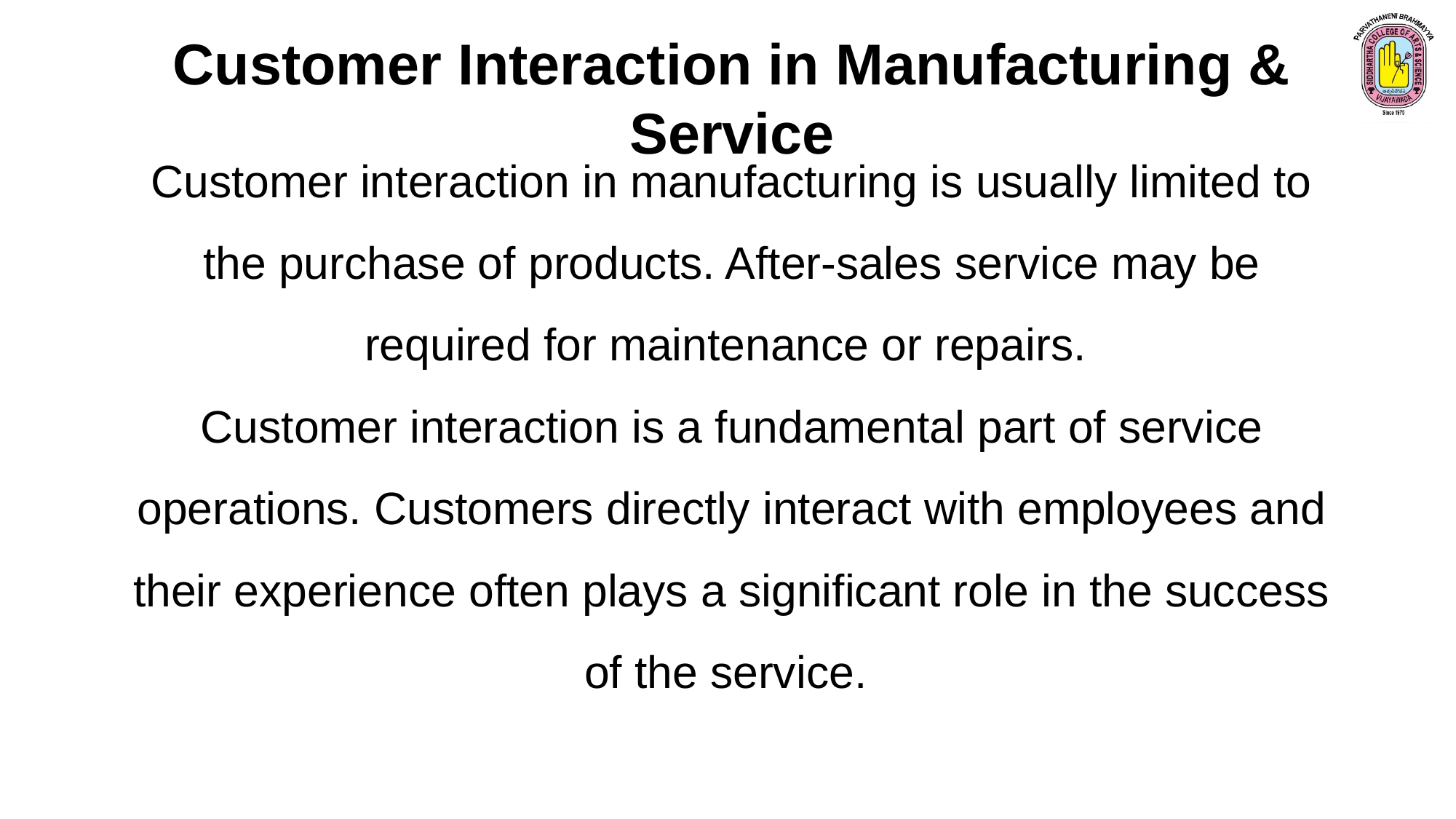

Customer Interaction in Manufacturing & Service
Customer interaction in manufacturing is usually limited to the purchase of products. After-sales service may be required for maintenance or repairs.
Customer interaction is a fundamental part of service operations. Customers directly interact with employees and their experience often plays a significant role in the success of the service.